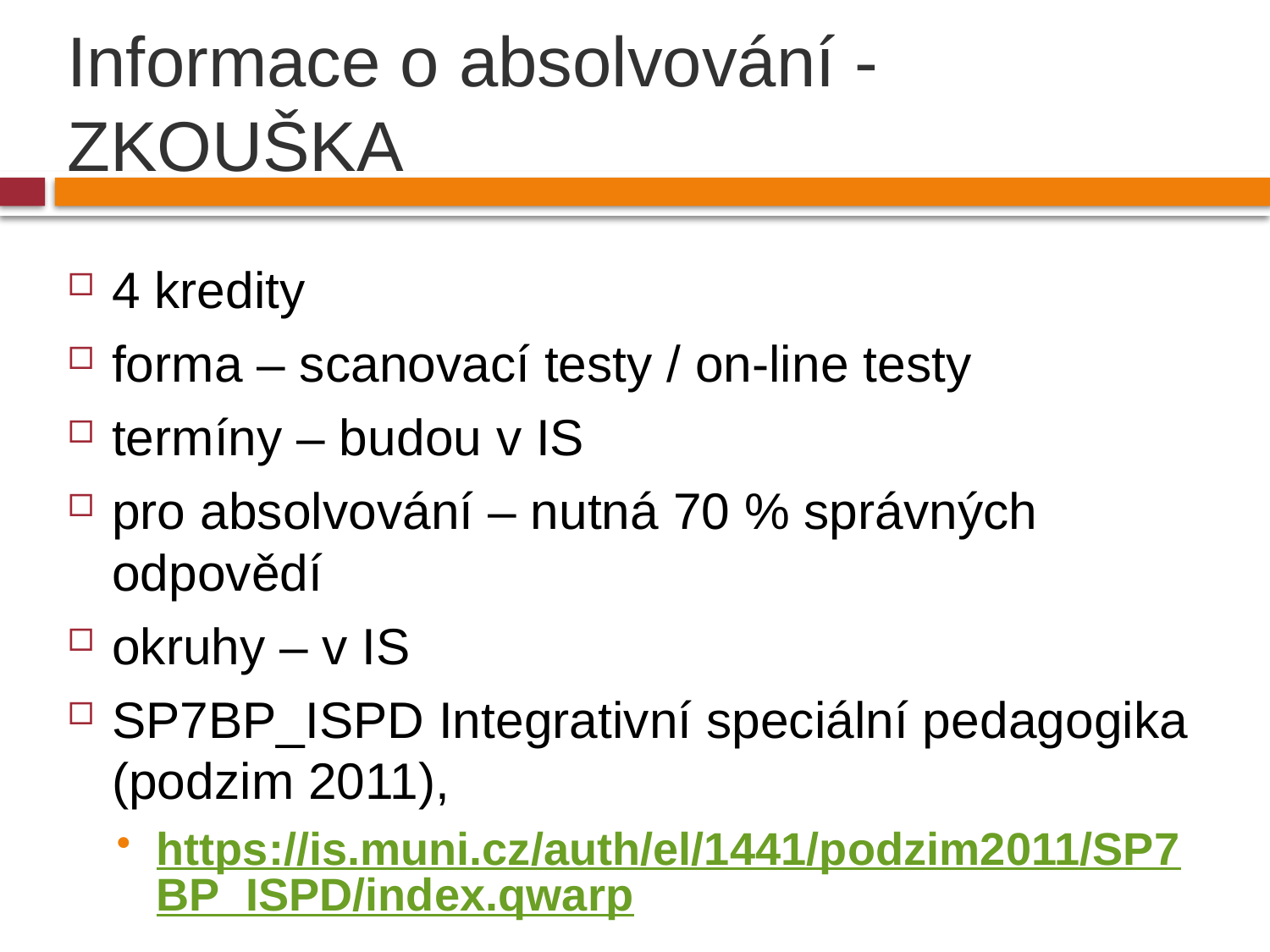

# Informace o absolvování - ZKOUŠKA
4 kredity
forma – scanovací testy / on-line testy
termíny – budou v IS
pro absolvování – nutná 70 % správných odpovědí
okruhy – v IS
SP7BP_ISPD Integrativní speciální pedagogika (podzim 2011),
https://is.muni.cz/auth/el/1441/podzim2011/SP7BP_ISPD/index.qwarp